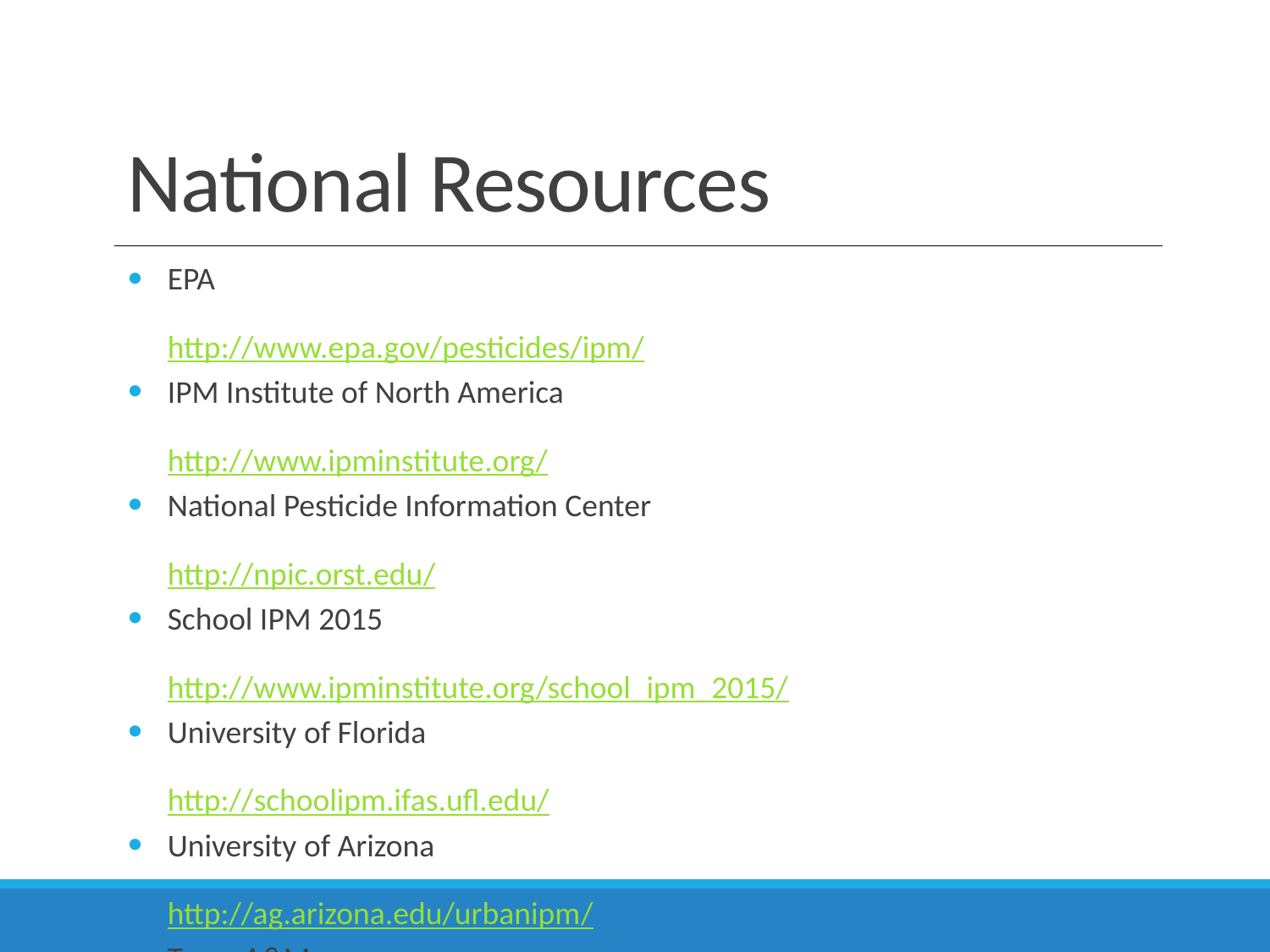

# National Resources
EPA 	http://www.epa.gov/pesticides/ipm/
IPM Institute of North America	http://www.ipminstitute.org/
National Pesticide Information Center	http://npic.orst.edu/
School IPM 2015	http://www.ipminstitute.org/school_ipm_2015/
University of Florida	http://schoolipm.ifas.ufl.edu/
University of Arizona	http://ag.arizona.edu/urbanipm/
Texas A&M	http://schoolipm.tamu.edu/
University of California, Davis	http://www.ipm.ucdavis.edu/
Western IPM Center	http://www.wrpmc.ucdavis.edu/
Beyond Pesticides	http://www.beyondpesticides.org/